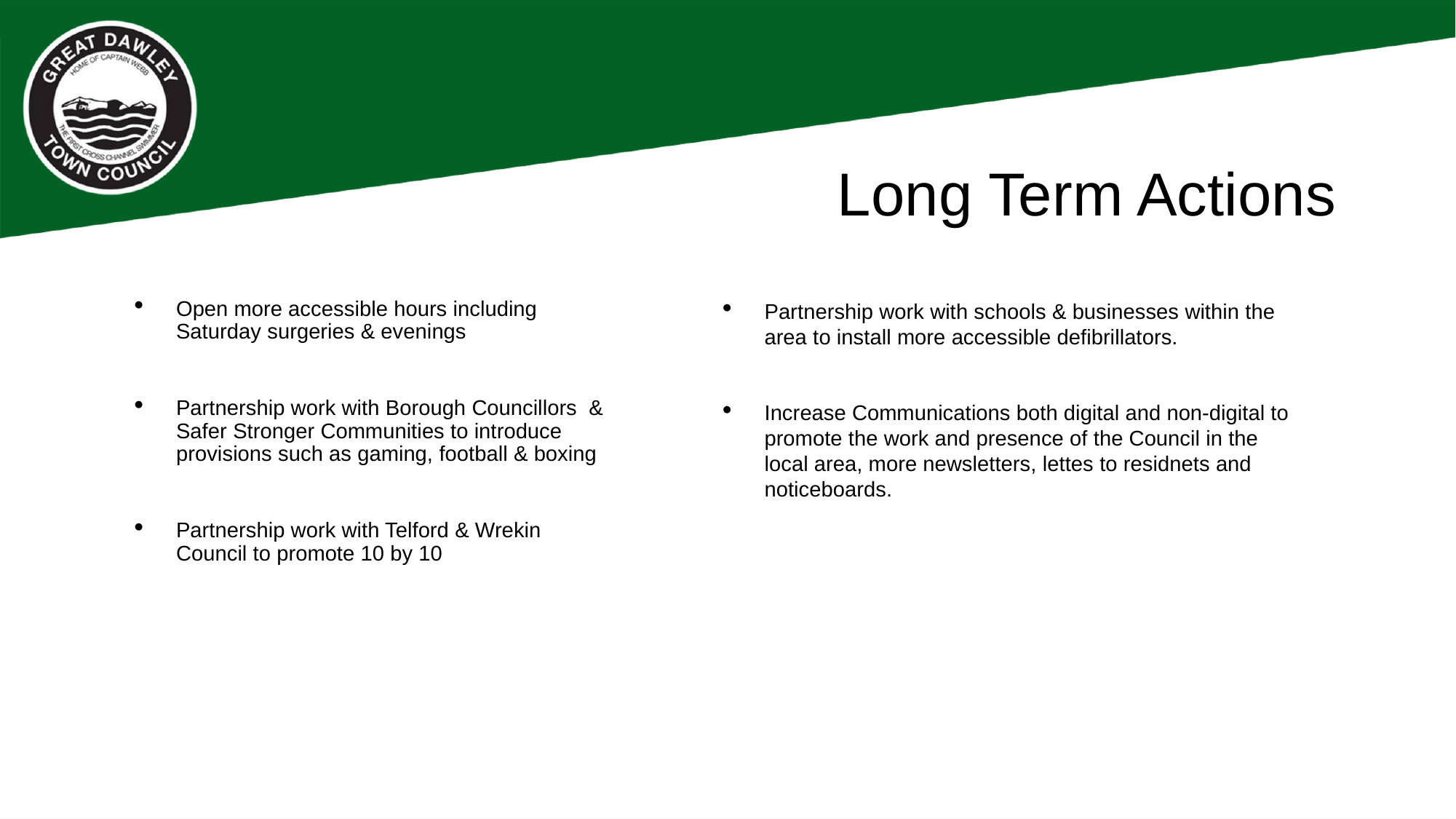

# Long Term Actions
Open more accessible hours including Saturday surgeries & evenings

Partnership work with Borough Councillors  & Safer Stronger Communities to introduce provisions such as gaming, football & boxing

Partnership work with Telford & Wrekin Council to promote 10 by 10

Partnership work with schools & businesses within the area to install more accessible defibrillators.

Increase Communications both digital and non-digital to promote the work and presence of the Council in the local area, more newsletters, lettes to residnets and noticeboards.